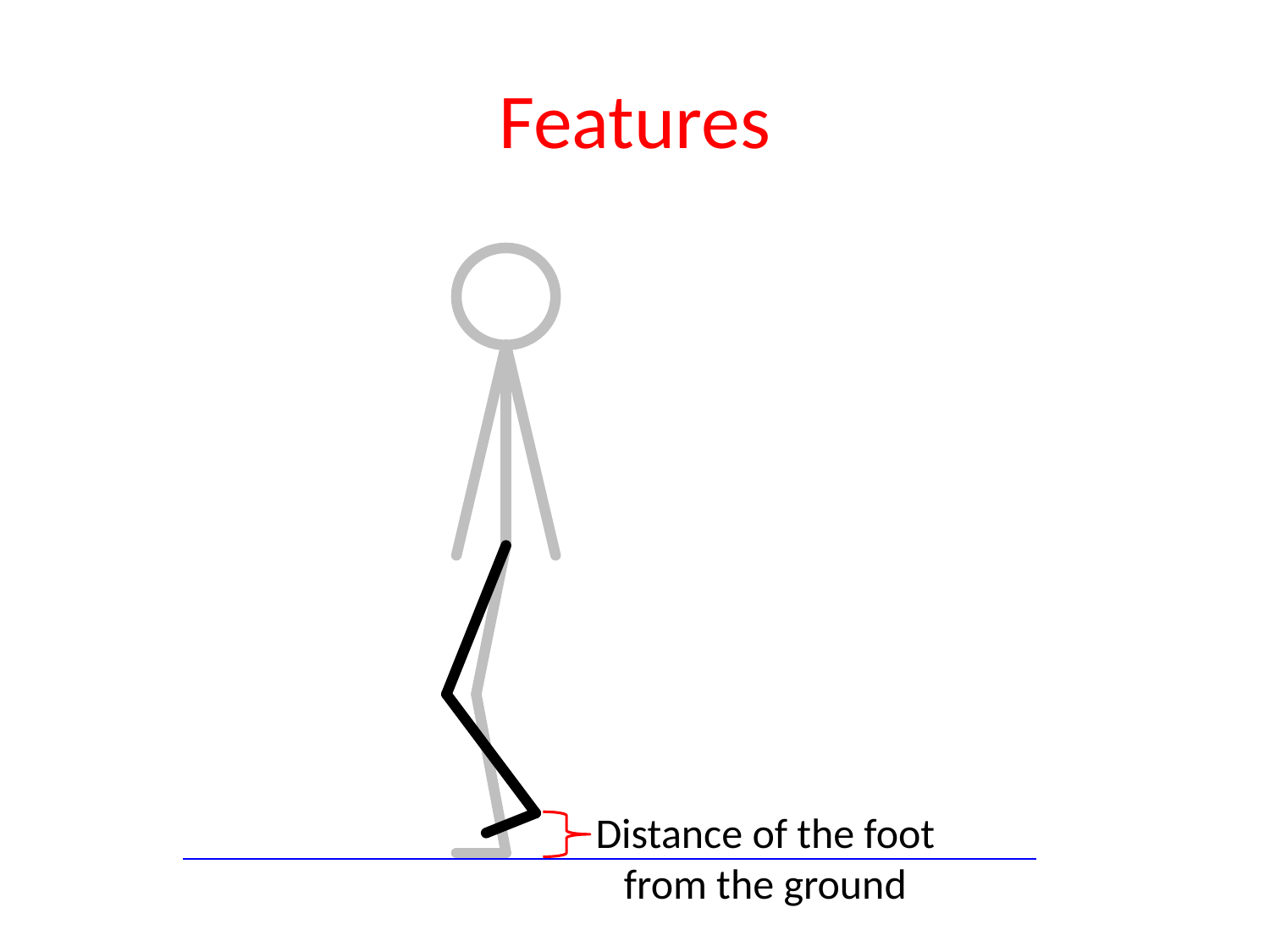

# Features

Distance of the foot
from the ground